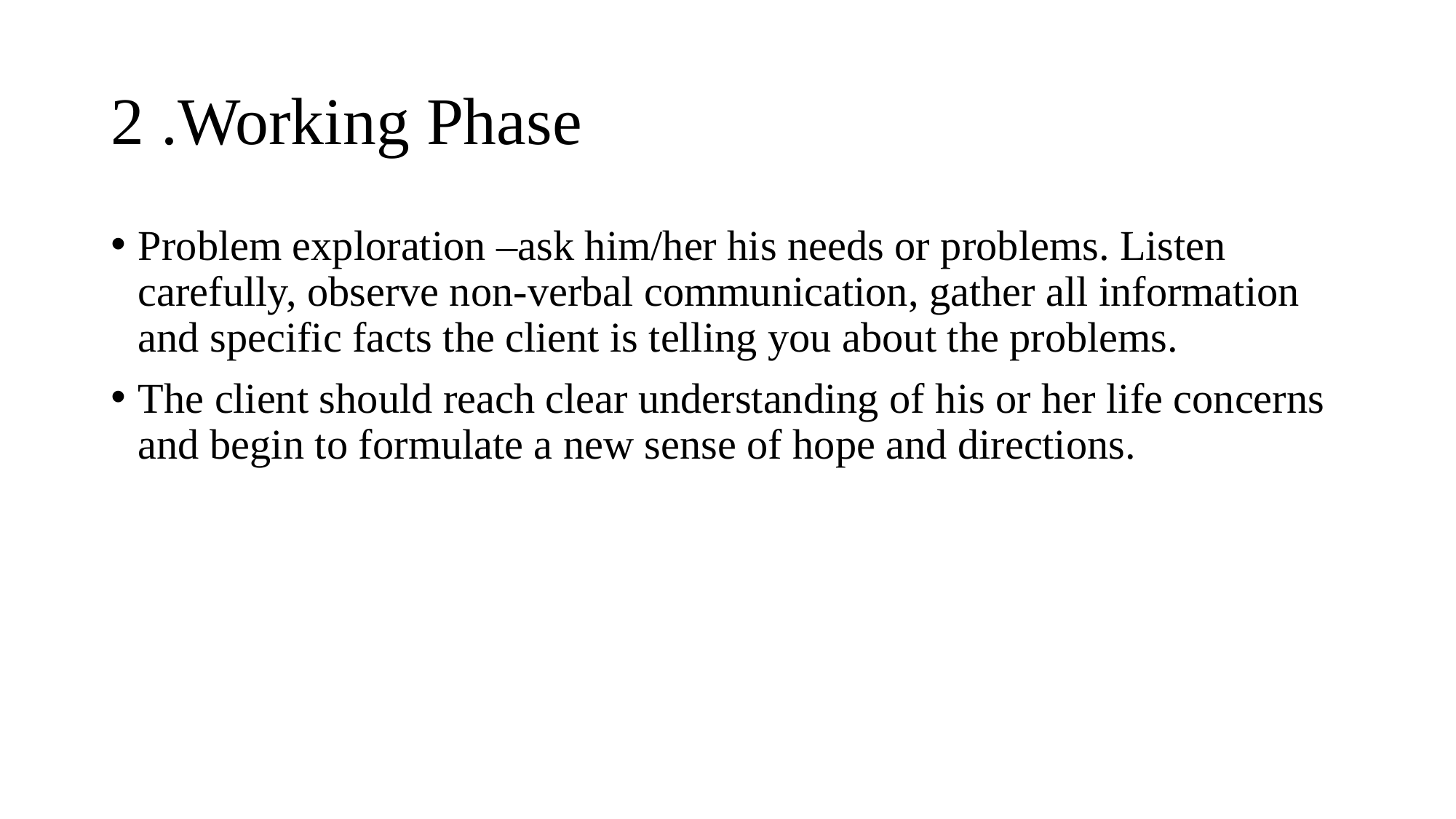

# 2 .Working Phase
Problem exploration –ask him/her his needs or problems. Listen carefully, observe non-verbal communication, gather all information and specific facts the client is telling you about the problems.
The client should reach clear understanding of his or her life concerns and begin to formulate a new sense of hope and directions.